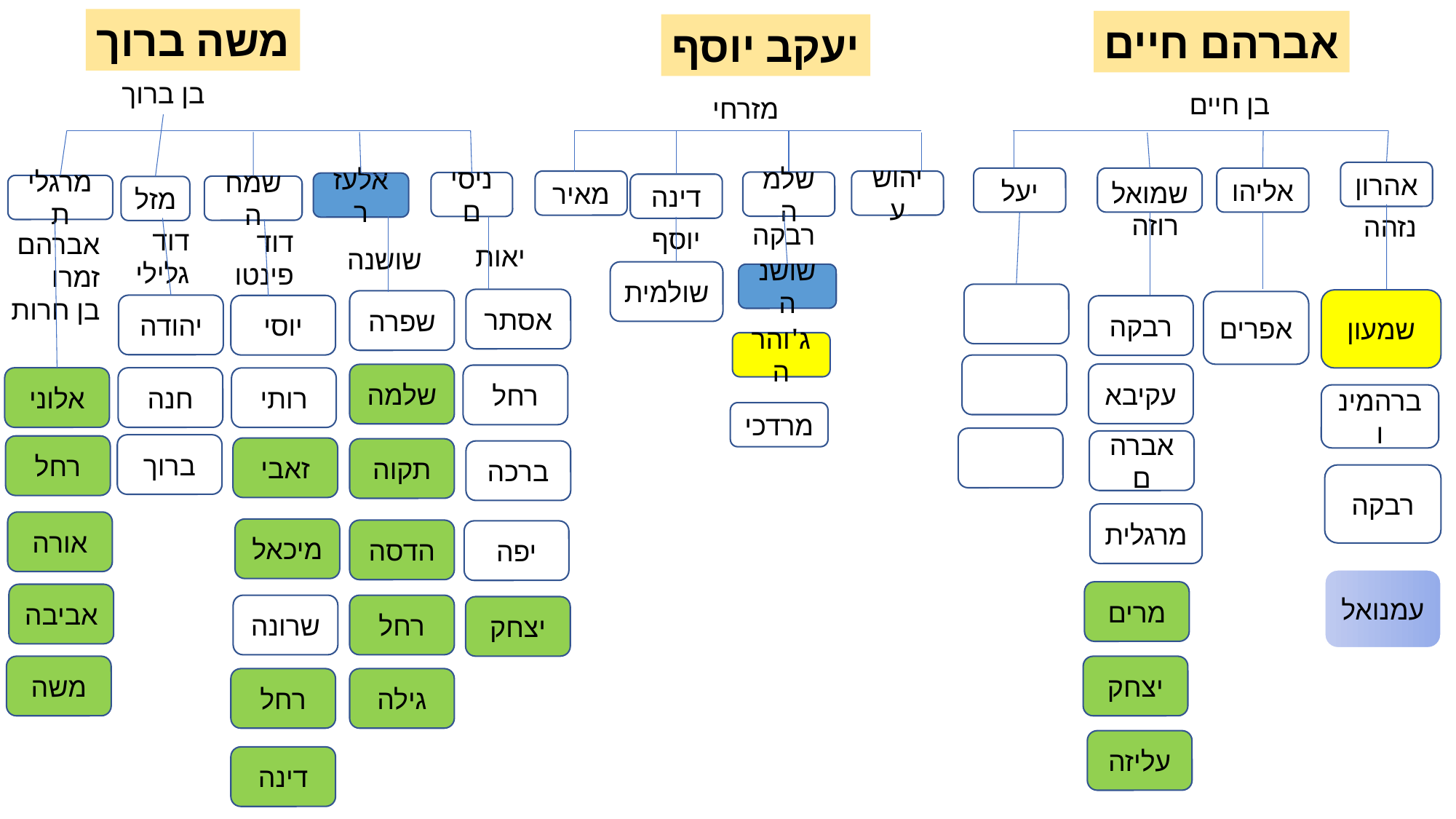

משה ברוך
אברהם חיים
יעקב יוסף
בן ברוך
בן חיים
מזרחי
אהרון
יעל
שמואל

אליהו
מאיר
יהושע
שלמה
ניסים
אלעזר
דינה
מרגלית
שמחה
מזל
רוזה
נזהה
רבקה

יוסף
דוד
גלילי
דוד
פינטו
אברהם
זמרו
בן חרות
יאות
שושנה
שולמית
שושנה

אסתר
שמעון
שפרה
אפרים
יהודה
יוסי
רבקה
ג'והרה

עקיבא
שלמה
רחל
אלוני
חנה
רותי
ברהמינו
מרדכי

אברהם
ברוך
רחל
זאבי
תקוה
ברכה
רבקה
מרגלית
אורה
מיכאל
הדסה
יפה
עמנואל
מרים
אביבה
שרונה
רחל
יצחק
יצחק
משה
רחל
גילה
עליזה
דינה